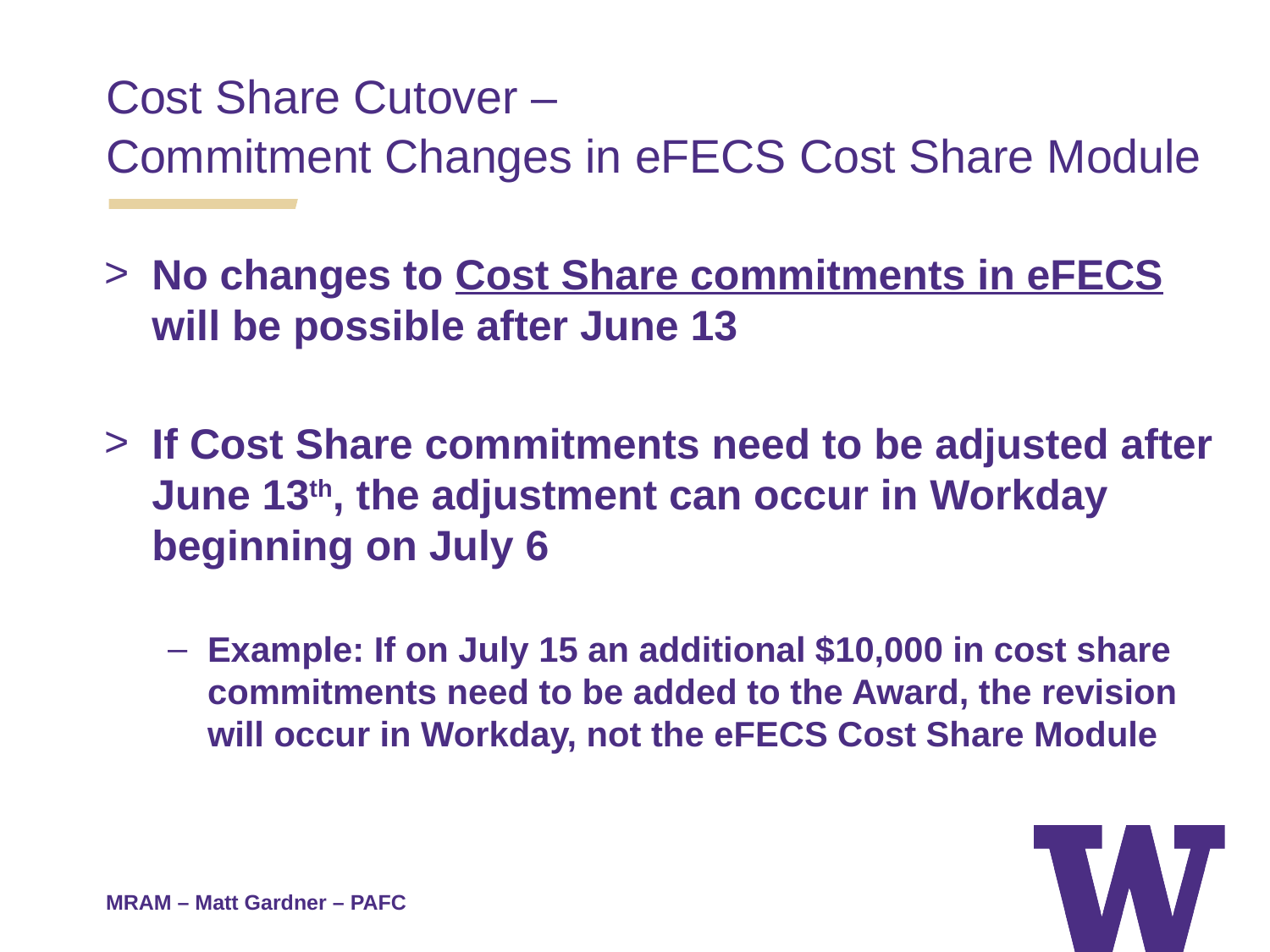

Cost Share Cutover –
Commitment Changes in eFECS Cost Share Module
No changes to Cost Share commitments in eFECS will be possible after June 13

If Cost Share commitments need to be adjusted after June 13th, the adjustment can occur in Workday beginning on July 6
Example: If on July 15 an additional $10,000 in cost share commitments need to be added to the Award, the revision will occur in Workday, not the eFECS Cost Share Module

MRAM – Matt Gardner – PAFC